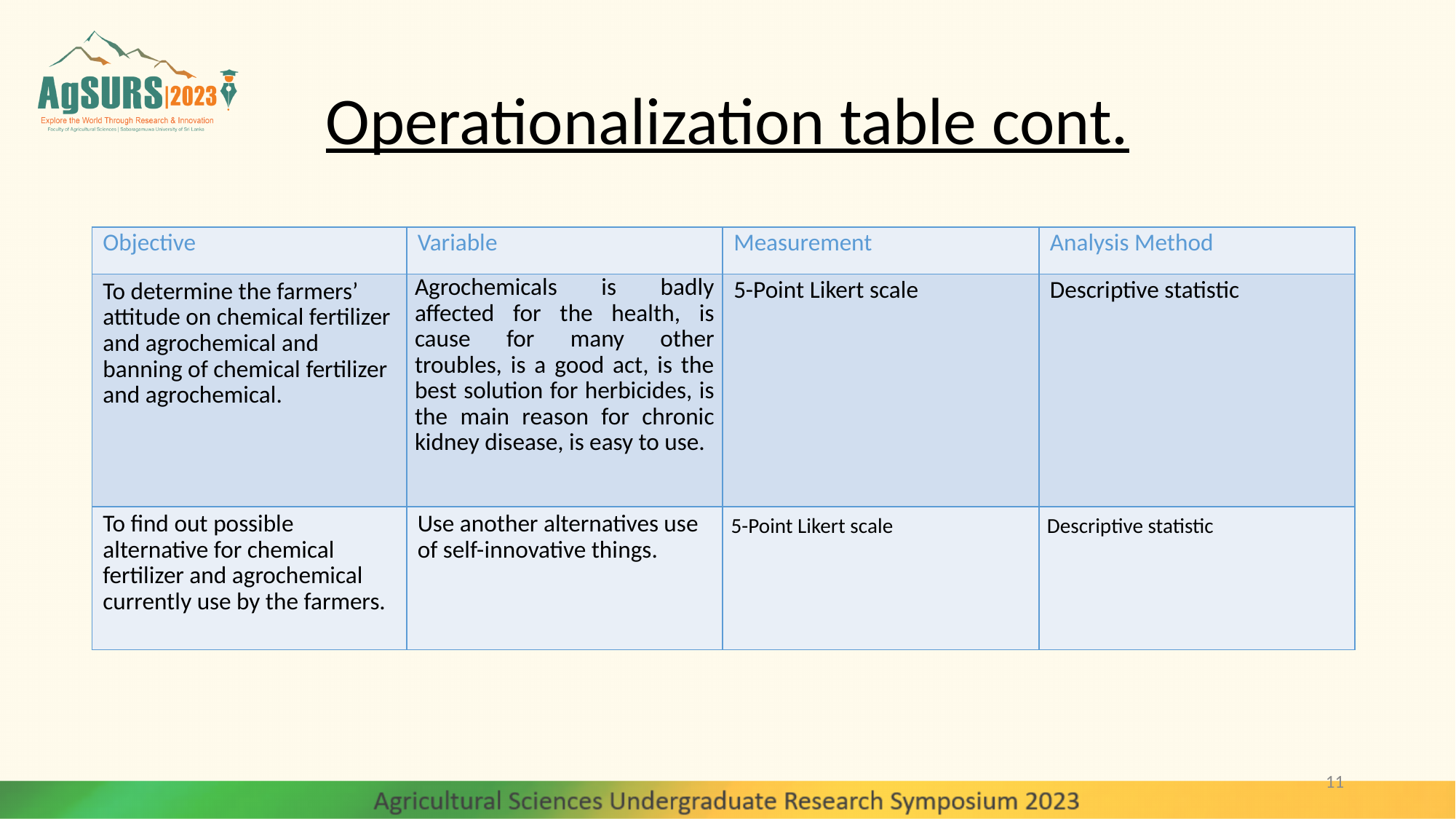

# Operationalization table cont.
| Objective | Variable | Measurement | Analysis Method |
| --- | --- | --- | --- |
| To determine the farmers’ attitude on chemical fertilizer and agrochemical and banning of chemical fertilizer and agrochemical. | Agrochemicals is badly affected for the health, is cause for many other troubles, is a good act, is the best solution for herbicides, is the main reason for chronic kidney disease, is easy to use. | 5-Point Likert scale | Descriptive statistic |
| To find out possible alternative for chemical fertilizer and agrochemical currently use by the farmers. | Use another alternatives use of self-innovative things. | 5-Point Likert scale | Descriptive statistic |
11